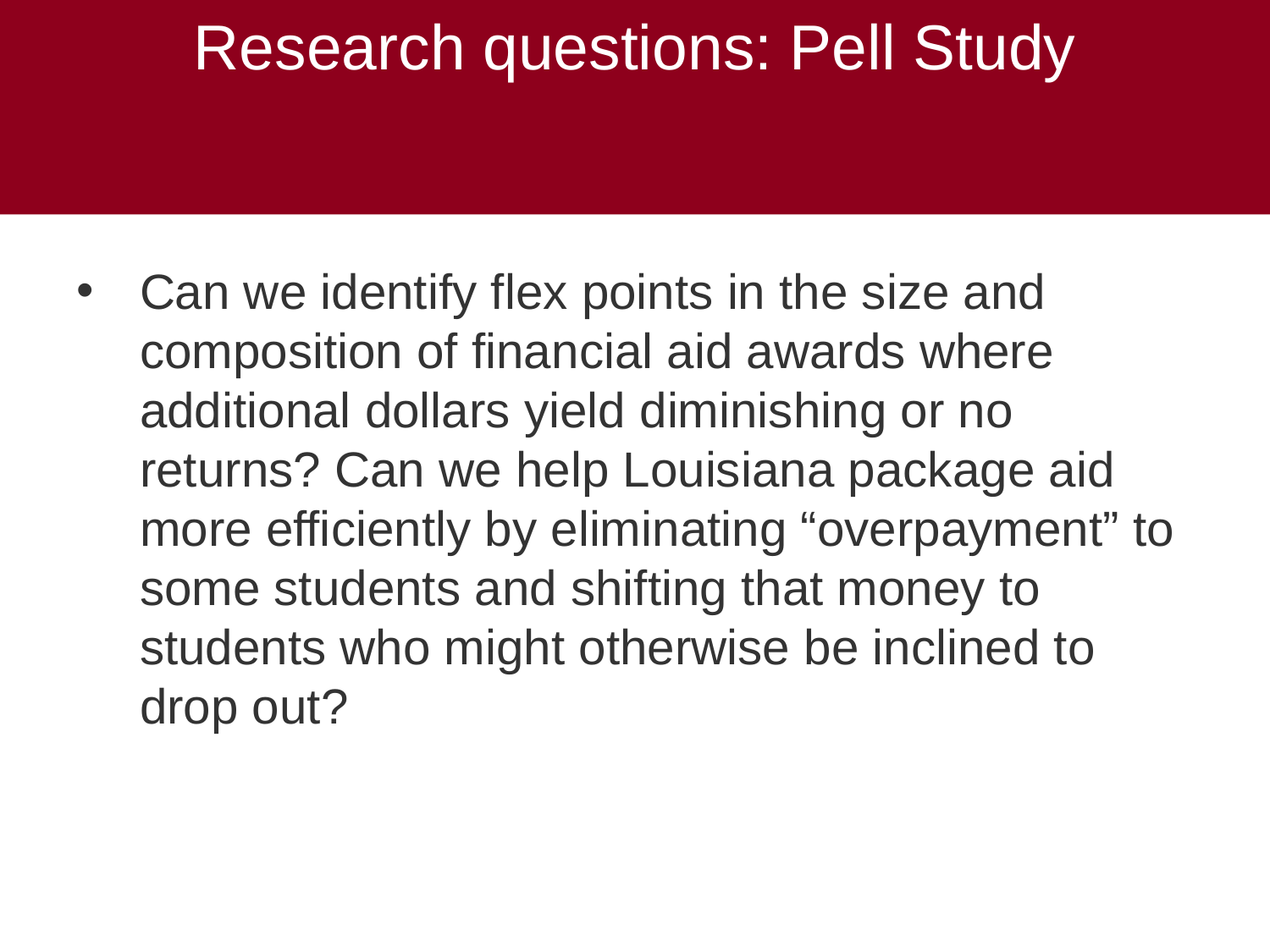

# Research questions: Pell Study
Can we identify flex points in the size and composition of financial aid awards where additional dollars yield diminishing or no returns? Can we help Louisiana package aid more efficiently by eliminating “overpayment” to some students and shifting that money to students who might otherwise be inclined to drop out?